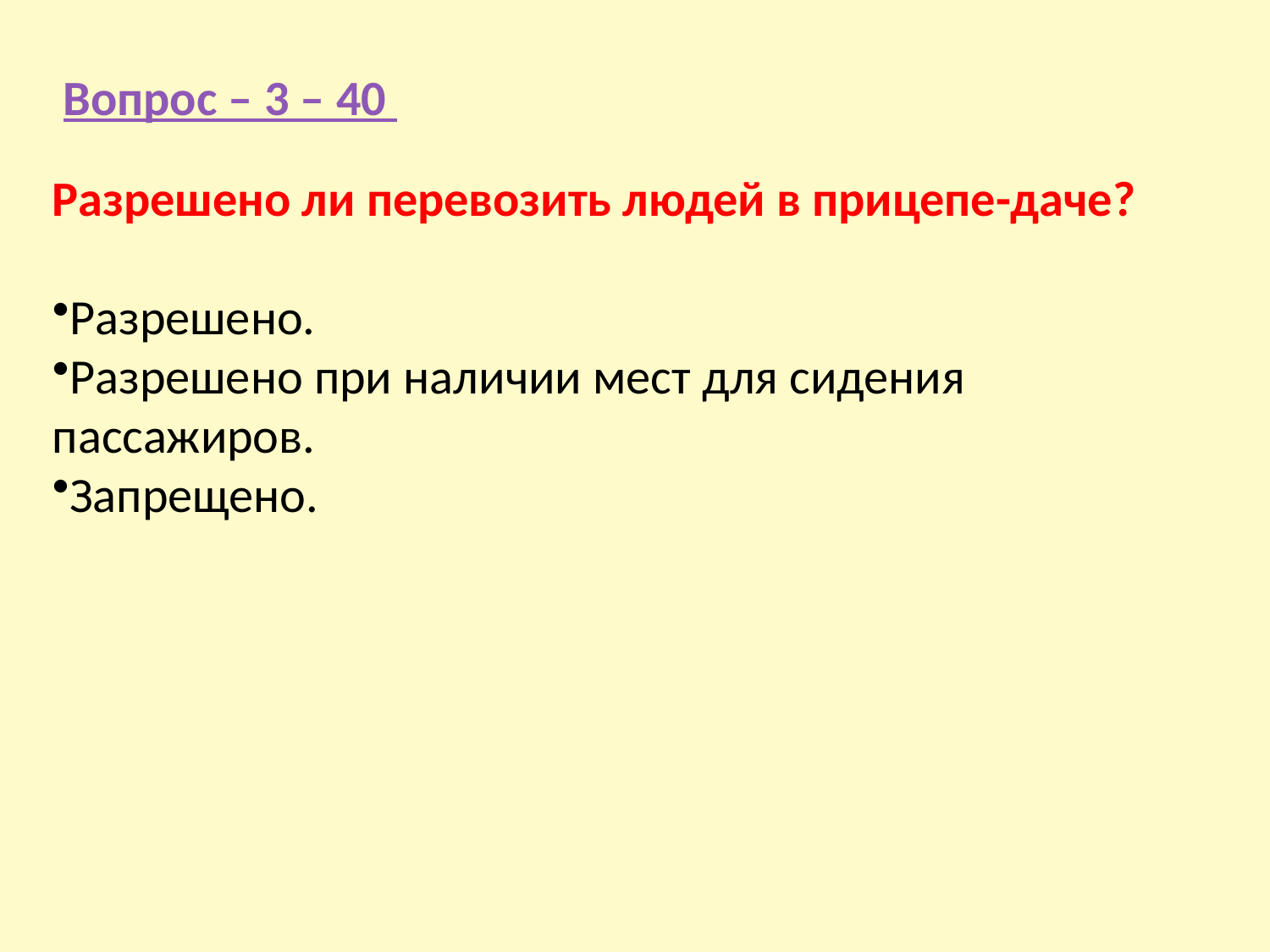

Вопрос – 3 – 40
Разрешено ли перевозить людей в прицепе-даче?

Разрешено.
Разрешено при наличии мест для сидения пассажиров.
Запрещено.